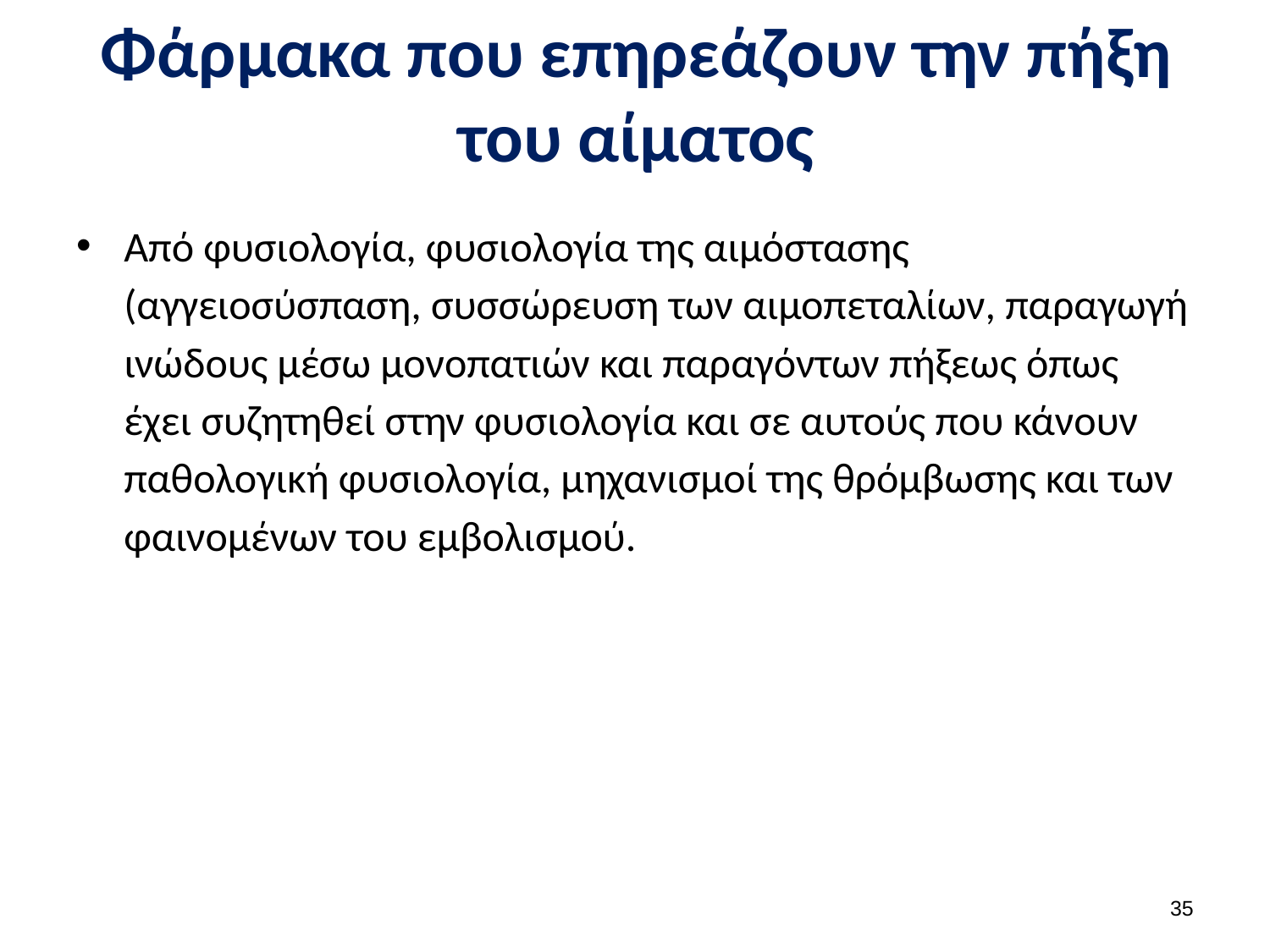

# Φάρμακα που επηρεάζουν την πήξη του αίματος
Από φυσιολογία, φυσιολογία της αιμόστασης (αγγειοσύσπαση, συσσώρευση των αιμοπεταλίων, παραγωγή ινώδους μέσω μονοπατιών και παραγόντων πήξεως όπως έχει συζητηθεί στην φυσιολογία και σε αυτούς που κάνουν παθολογική φυσιολογία, μηχανισμοί της θρόμβωσης και των φαινομένων του εμβολισμού.
35